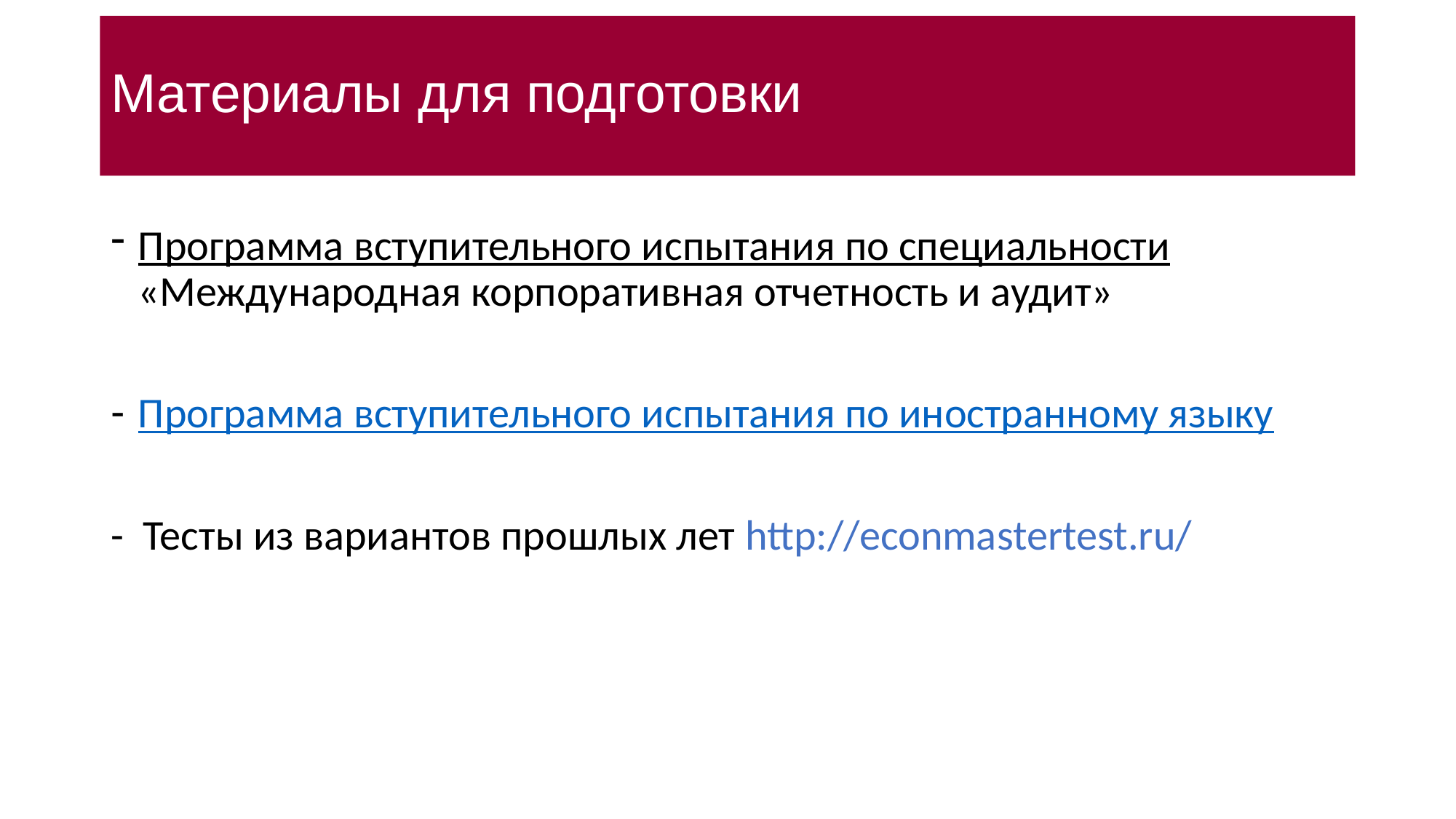

# Материалы для подготовки
Программа вступительного испытания по специальности «Международная корпоративная отчетность и аудит»

Программа вступительного испытания по иностранному языку

-  Тесты из вариантов прошлых лет http://econmastertest.ru/